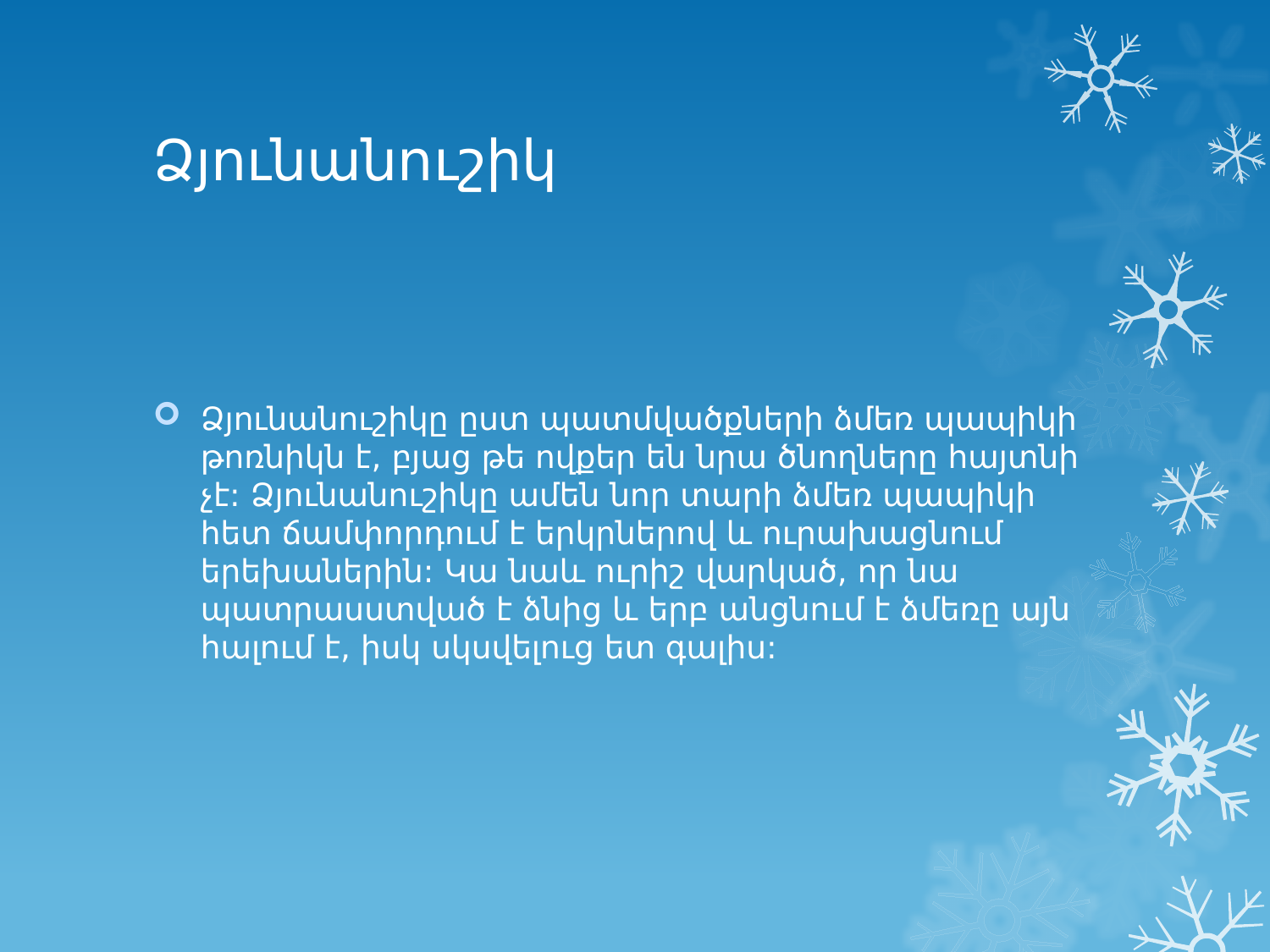

# Ձյունանուշիկ
Ձյունանուշիկը ըստ պատմվածքների ձմեռ պապիկի թոռնիկն է, բյաց թե ովքեր են նրա ծնողները հայտնի չէ: Ձյունանուշիկը ամեն նոր տարի ձմեռ պապիկի հետ ճամփորդում է երկրներով և ուրախացնում երեխաներին: Կա նաև ուրիշ վարկած, որ նա պատրասստված է ձնից և երբ անցնում է ձմեռը այն հալում է, իսկ սկսվելուց ետ գալիս: